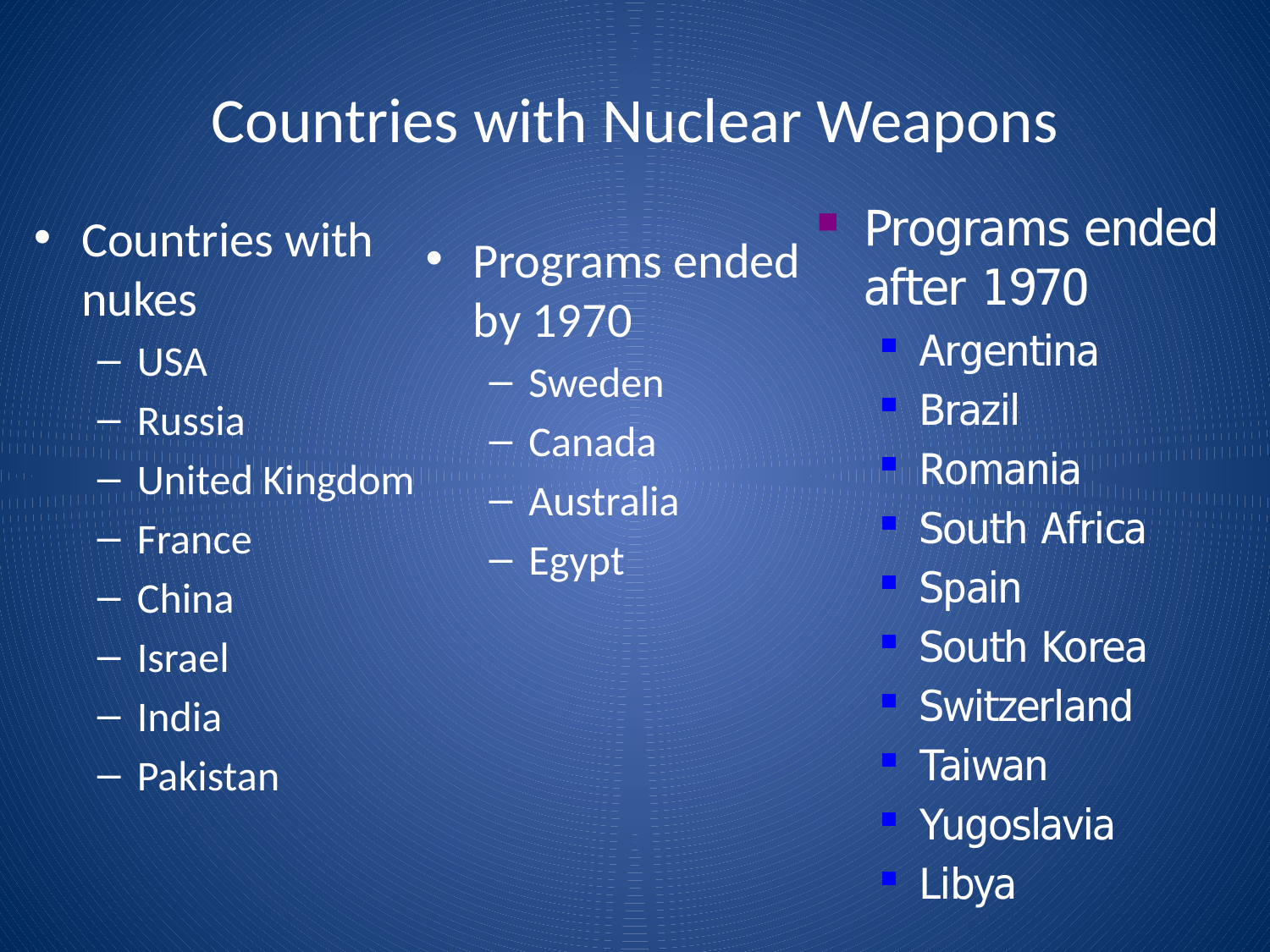

# Countries with Nuclear Weapons
Programs ended after 1970
Argentina
Brazil
Romania
South Africa
Spain
South Korea
Switzerland
Taiwan
Yugoslavia
Libya
Countries with nukes
USA
Russia
United Kingdom
France
China
Israel
India
Pakistan
Programs ended by 1970
Sweden
Canada
Australia
Egypt